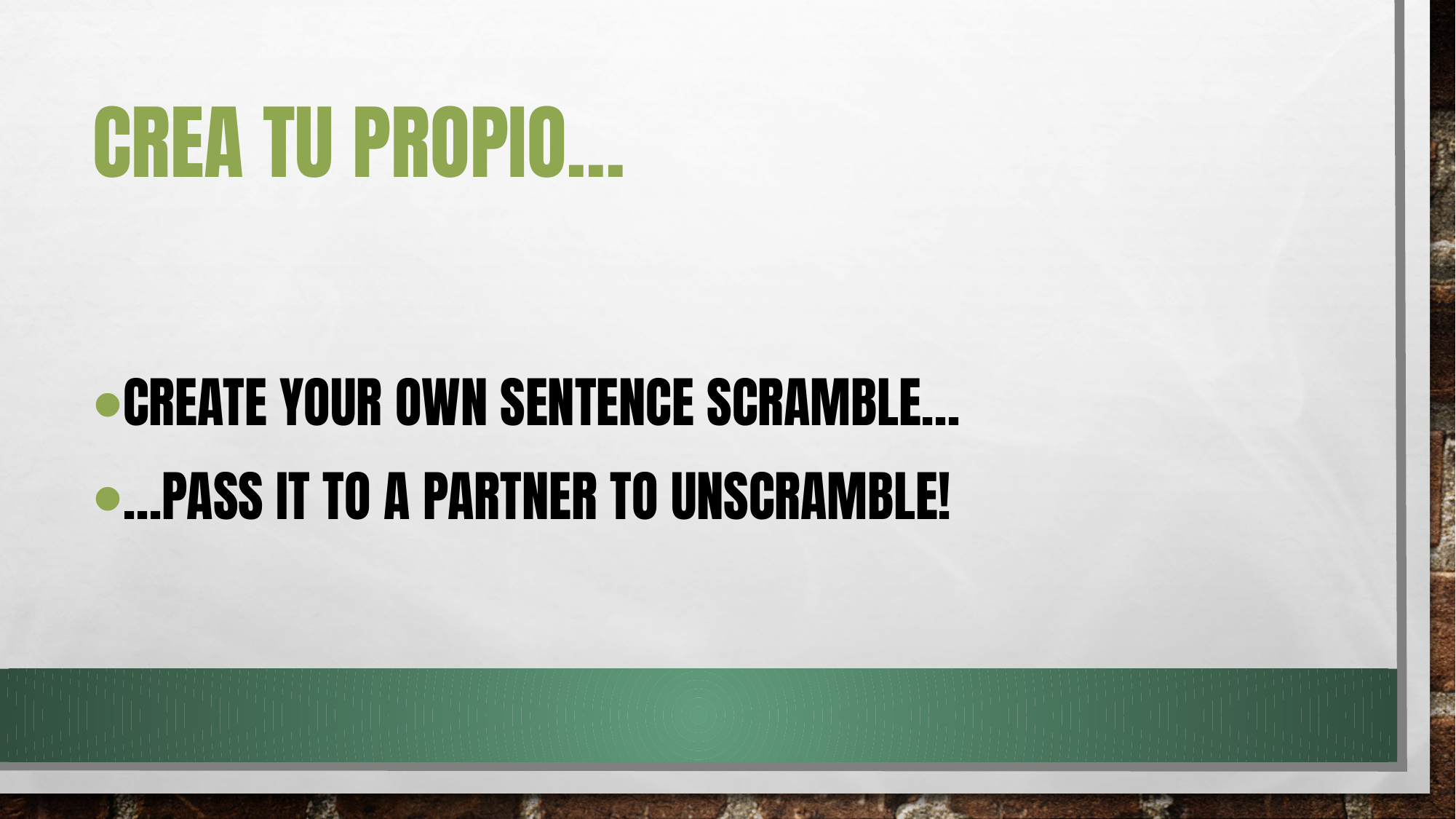

# Crea tu propio…
Create your own sentence scramble…
…Pass it to a partner to unscramble!